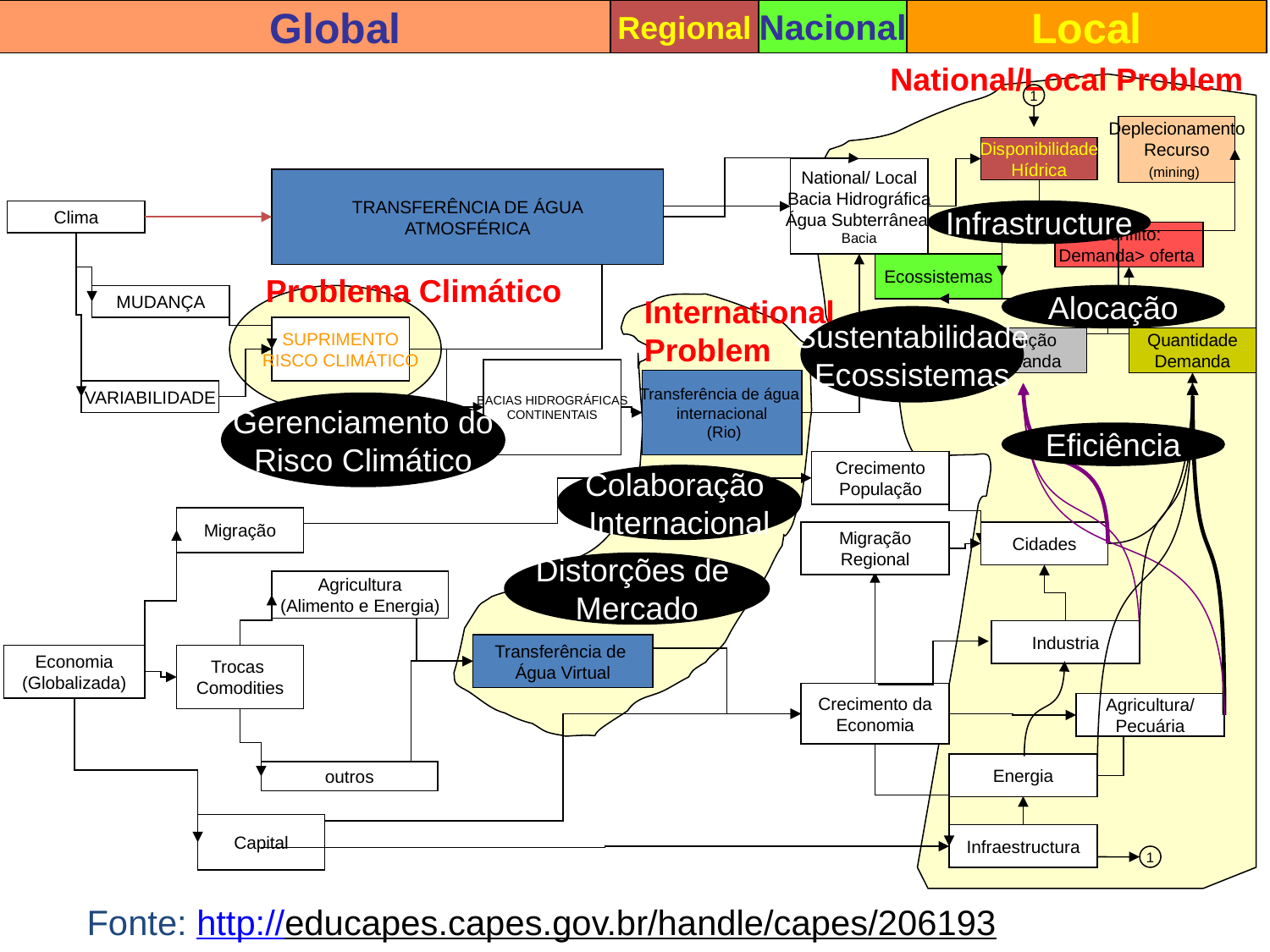

Global
Regional
Nacional
Local
National/Local Problem

1

Deplecionamento
Recurso
(mining)
Disponibilidade
Hídrica
Conflito:
Demanda> oferta
Ecossistemas

Poluição
Demanda
Quantidade
Demanda
1

National/ Local
Bacia Hidrográfica
Água Subterrânea
Bacia
TRANSFERÊNCIA DE ÁGUA
ATMOSFÉRICA
MUDANÇA
SUPRIMENTO
RISCO CLIMÁTICO
BACIAS HIDROGRÁFICAS
CONTINENTAIS
Transferência de água
internacional
 (Rio)
VARIABILIDADE
Clima
Infrastructure
Alocação
Eficiência
Sustentabilidade
Ecossistemas
Problema Climático

International
Problem

Crecimento
População
Migração
Regional
Cidades
Industria
Crecimento da
Economia
Agricultura/
Pecuária
Energia
Infraestructura
Gerenciamento do
Risco Climático
Colaboração
Internacional
Migração
Agricultura
(Alimento e Energia)
Transferência de
Água Virtual
Trocas
Comodities
outros
Capital
Economia
(Globalizada)
Distorções de
Mercado
Fonte: http://educapes.capes.gov.br/handle/capes/206193